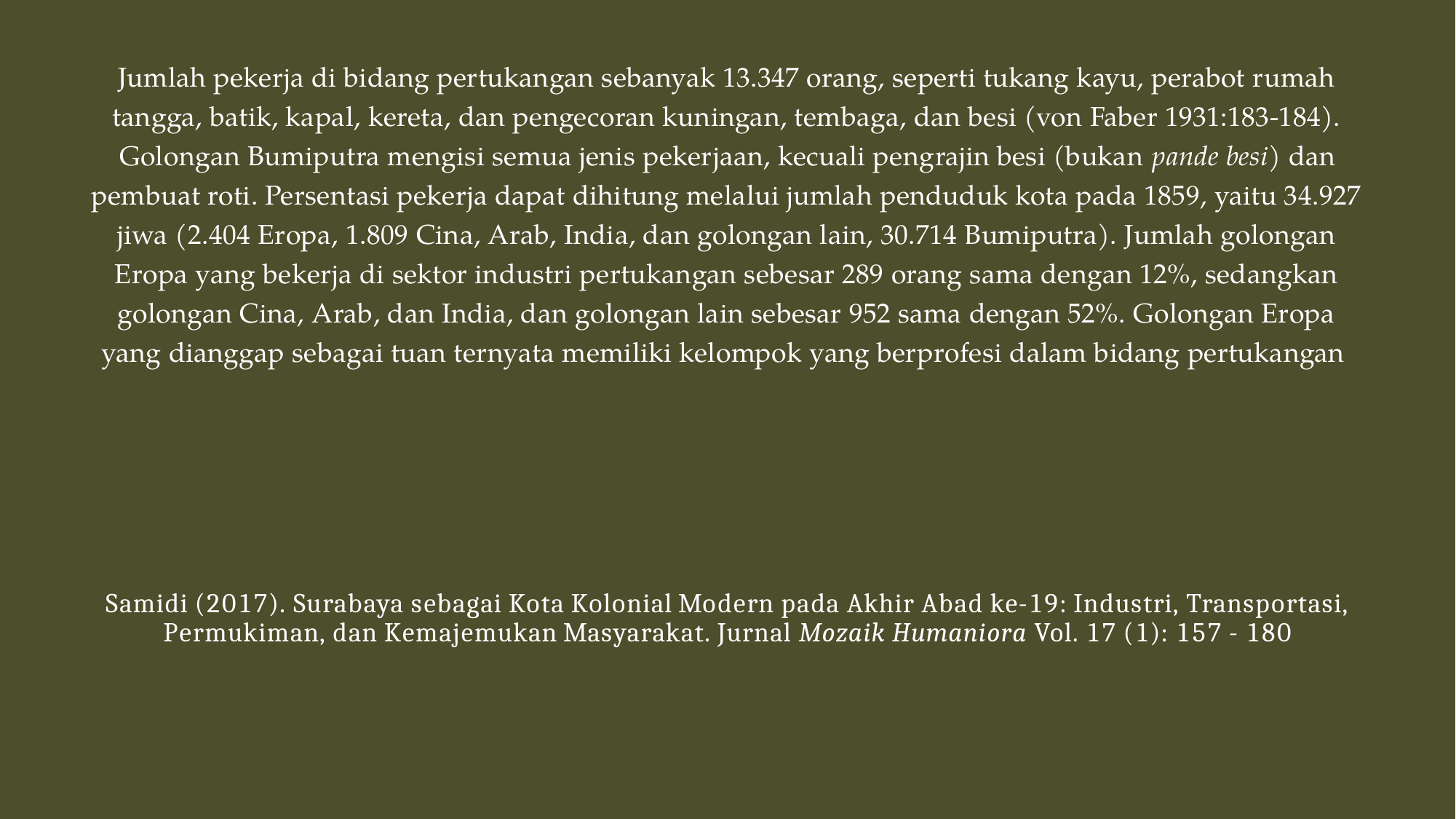

Jumlah pekerja di bidang pertukangan sebanyak 13.347 orang, seperti tukang kayu, perabot rumah tangga, batik, kapal, kereta, dan pengecoran kuningan, tembaga, dan besi (von Faber 1931:183-184). Golongan Bumiputra mengisi semua jenis pekerjaan, kecuali pengrajin besi (bukan pande besi) dan pembuat roti. Persentasi pekerja dapat dihitung melalui jumlah penduduk kota pada 1859, yaitu 34.927 jiwa (2.404 Eropa, 1.809 Cina, Arab, India, dan golongan lain, 30.714 Bumiputra). Jumlah golongan Eropa yang bekerja di sektor industri pertukangan sebesar 289 orang sama dengan 12%, sedangkan golongan Cina, Arab, dan India, dan golongan lain sebesar 952 sama dengan 52%. Golongan Eropa yang dianggap sebagai tuan ternyata memiliki kelompok yang berprofesi dalam bidang pertukangan
# Samidi (2017). Surabaya sebagai Kota Kolonial Modern pada Akhir Abad ke-19: Industri, Transportasi, Permukiman, dan Kemajemukan Masyarakat. Jurnal Mozaik Humaniora Vol. 17 (1): 157 - 180